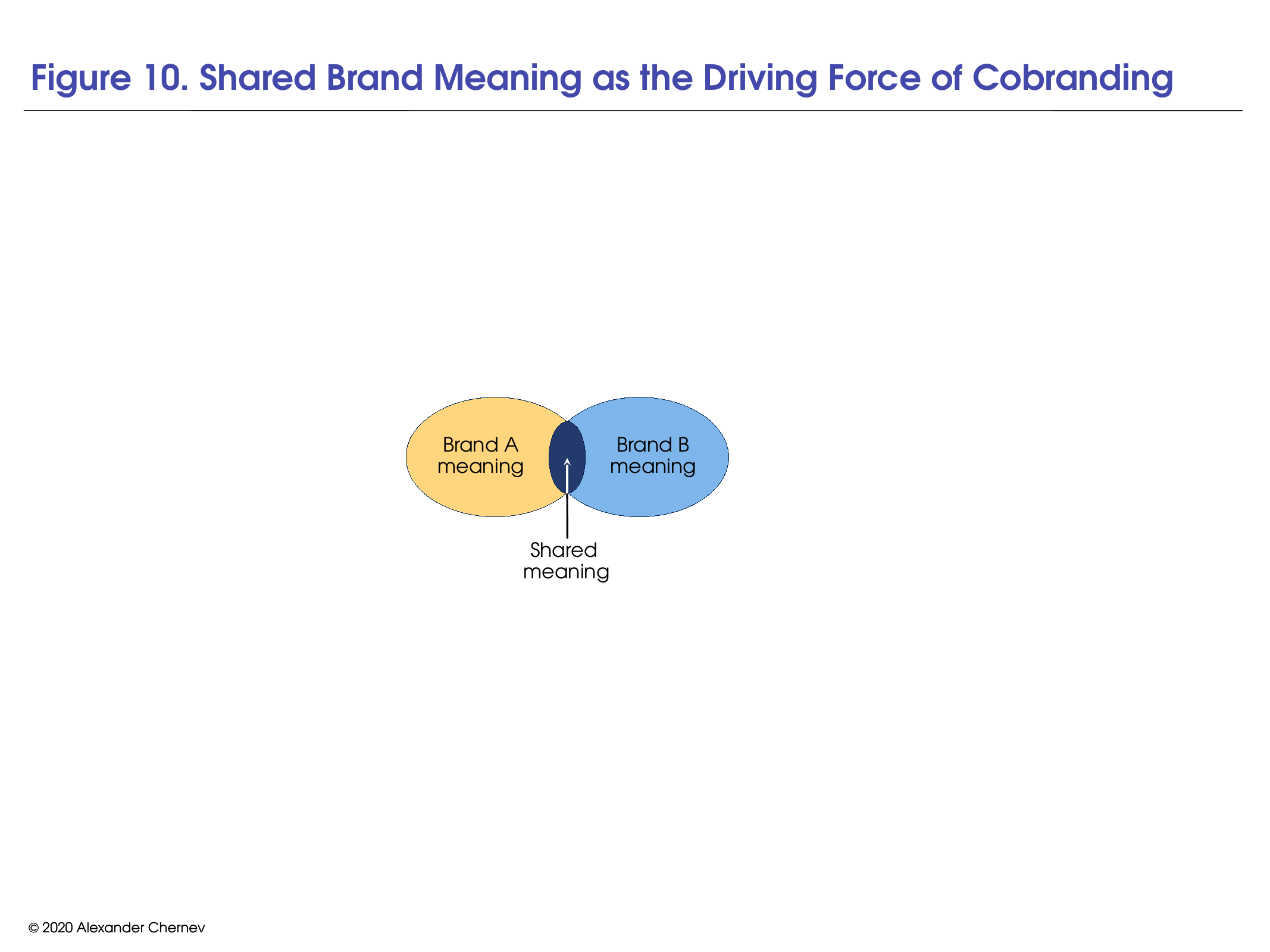

# Figure 10. Shared Brand Meaning as the Driving Force of Cobranding

Brand A meaning
Brand B meaning

Shared
meaning
© 2020 Alexander Chernev